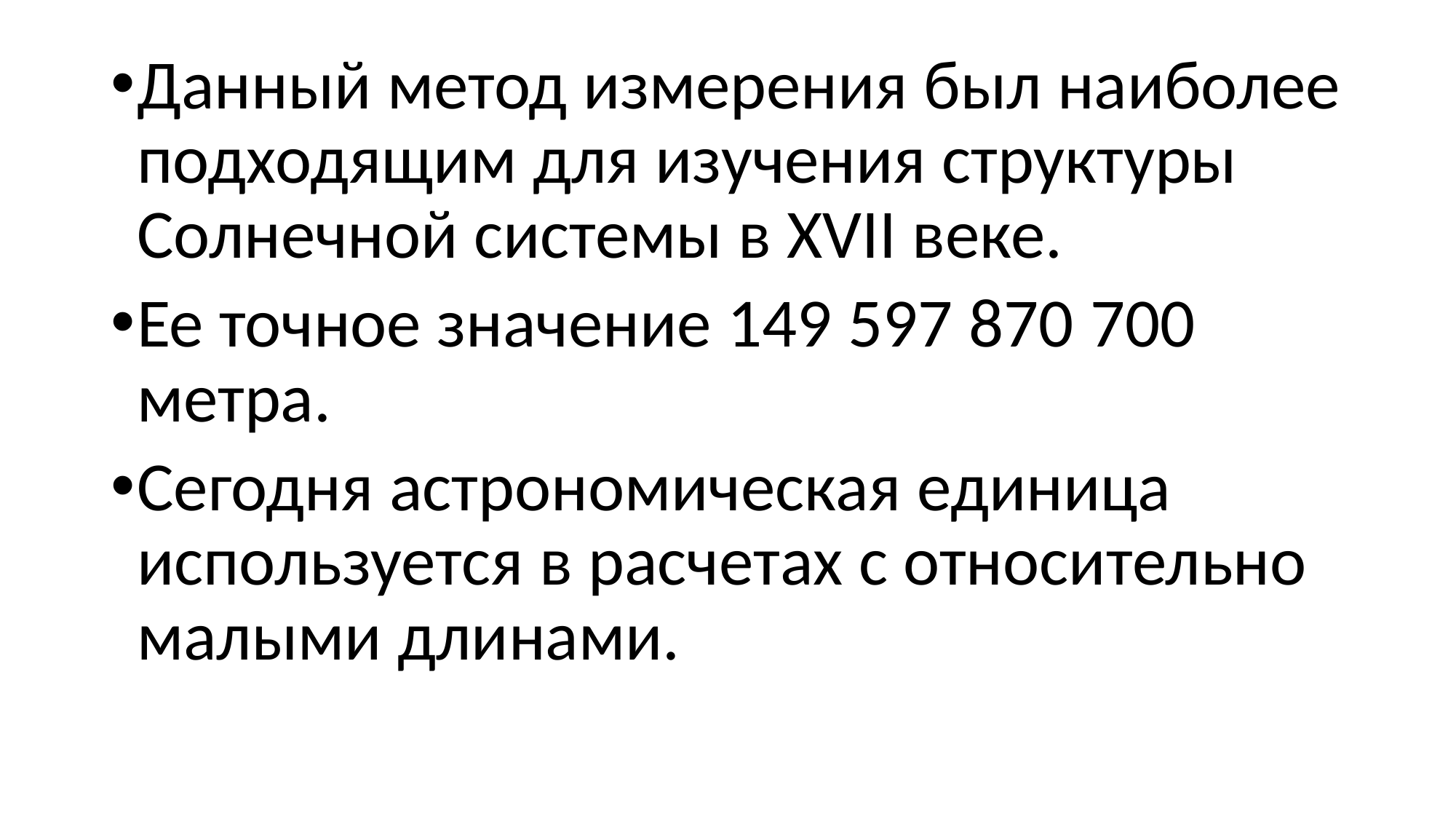

#
Данный метод измерения был наиболее подходящим для изучения структуры Солнечной системы в XVII веке.
Ее точное значение 149 597 870 700 метра.
Сегодня астрономическая единица используется в расчетах с относительно малыми длинами.